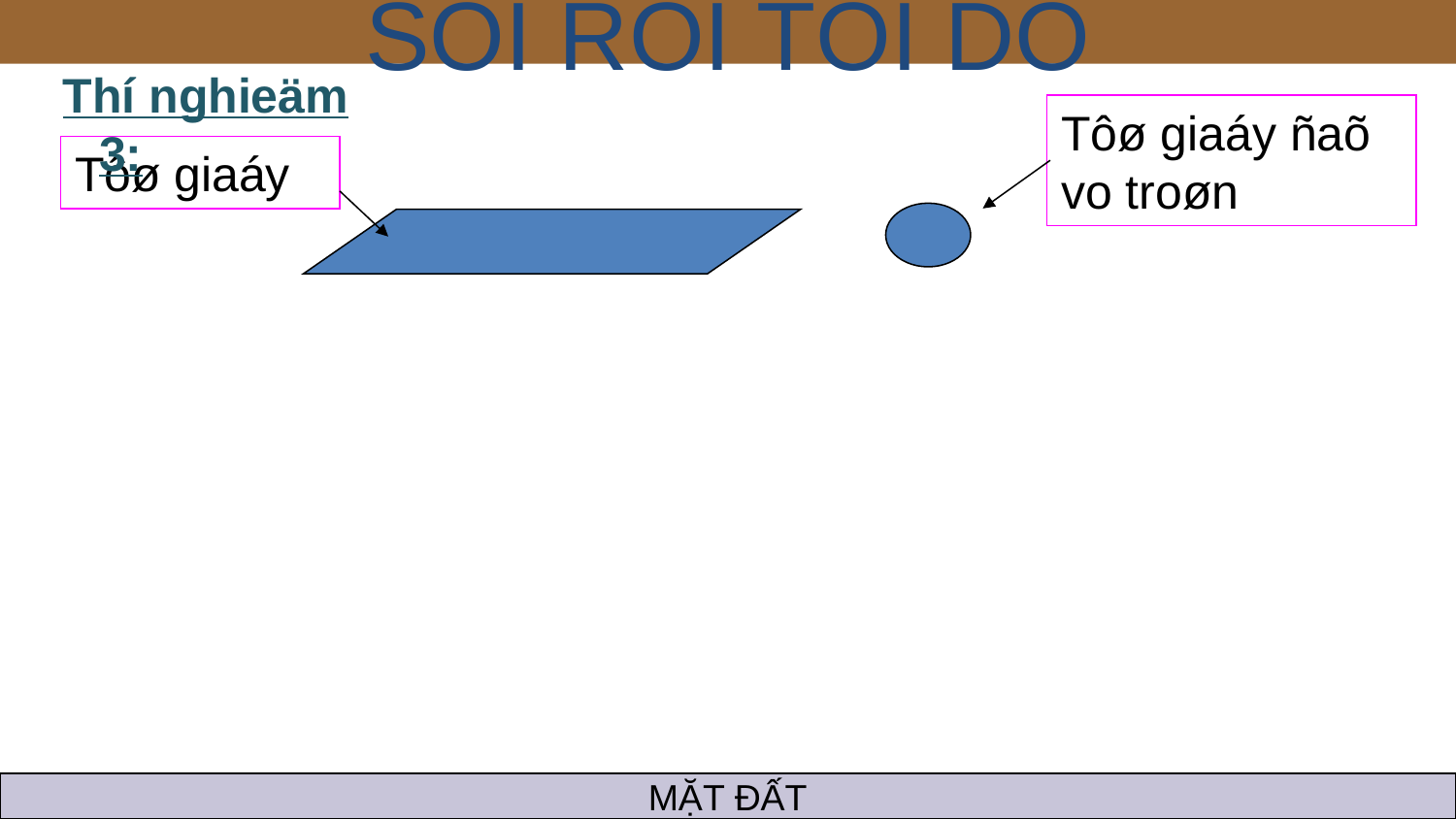

SÖÏ RÔI TÖÏ DO
Thí nghieäm 3:
Tôø giaáy ñaõ vo troøn

Tôø giaáy

MẶT ĐẤT